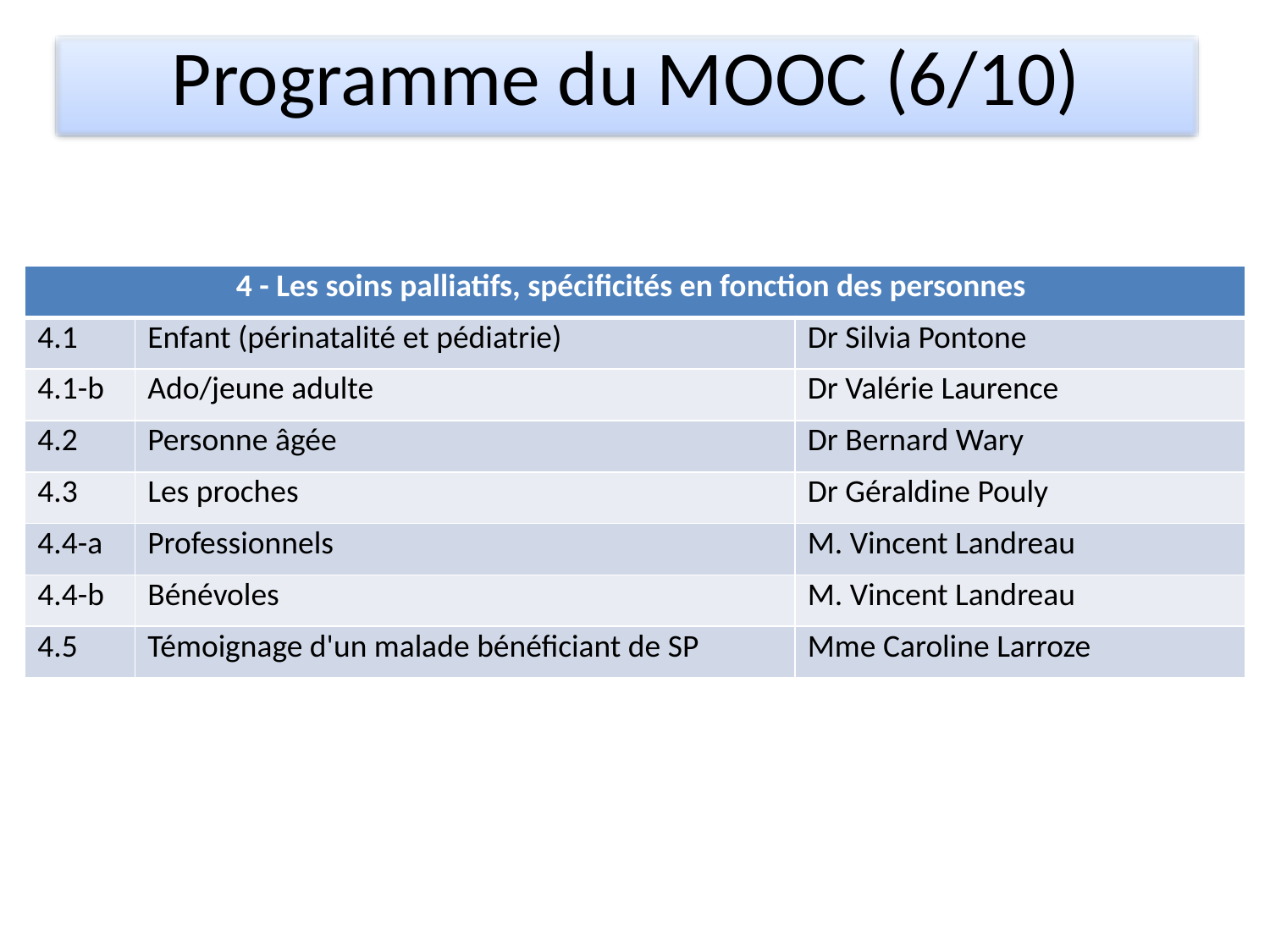

Programme du MOOC (6/10)
| 4 - Les soins palliatifs, spécificités en fonction des personnes |  |  |
| --- | --- | --- |
| 4.1 | Enfant (périnatalité et pédiatrie) | Dr Silvia Pontone |
| 4.1-b | Ado/jeune adulte | Dr Valérie Laurence |
| 4.2 | Personne âgée | Dr Bernard Wary |
| 4.3 | Les proches | Dr Géraldine Pouly |
| 4.4-a | Professionnels | M. Vincent Landreau |
| 4.4-b | Bénévoles | M. Vincent Landreau |
| 4.5 | Témoignage d'un malade bénéficiant de SP | Mme Caroline Larroze |